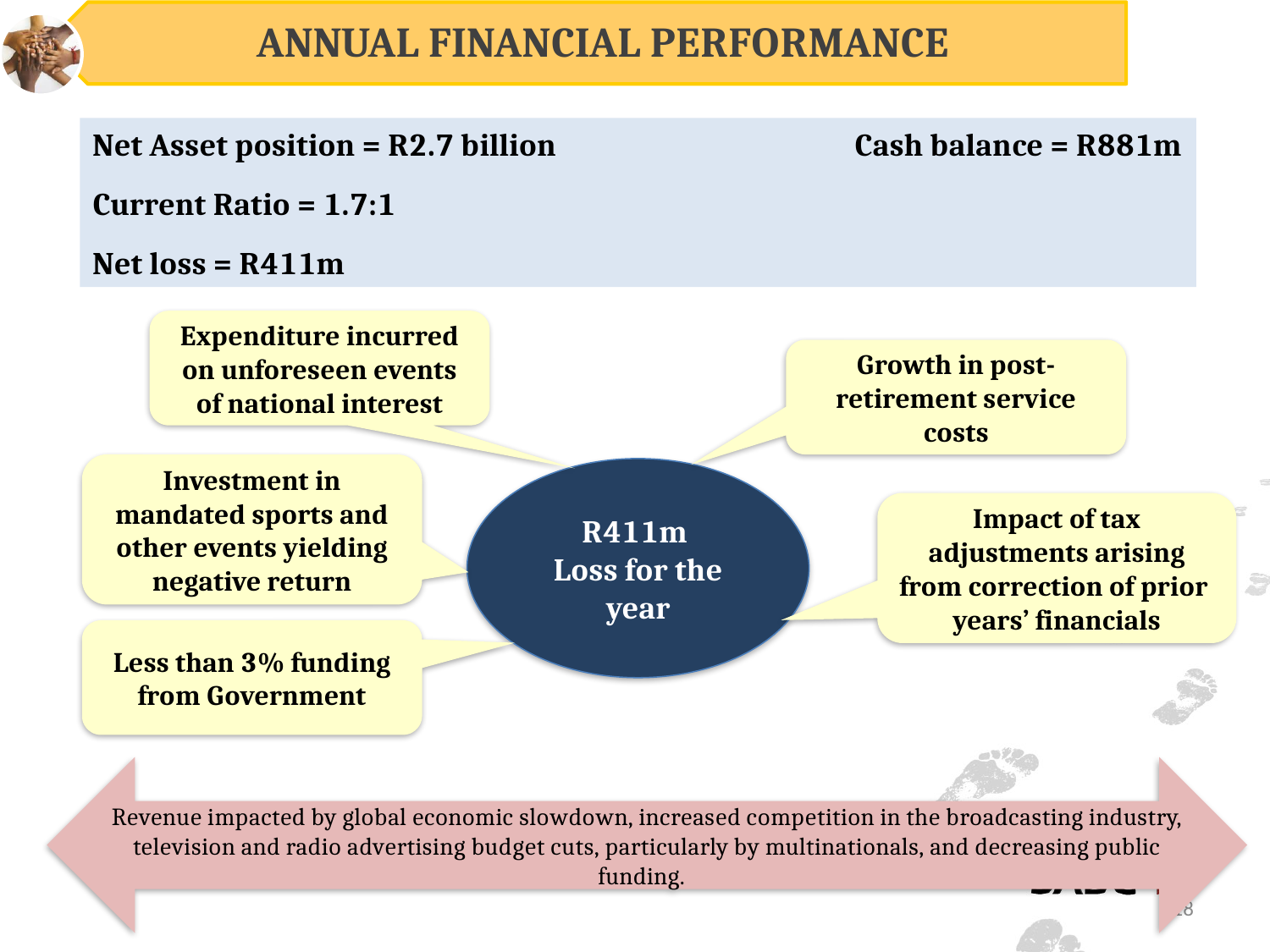

ANNUAL FINANCIAL PERFORMANCE

Net Asset position = R2.7 billion 			Cash balance = R881m
Current Ratio = 1.7:1
Net loss = R411m
Expenditure incurred on unforeseen events of national interest
Growth in post-retirement service costs
Investment in mandated sports and other events yielding negative return
R411m
Loss for the year
Impact of tax adjustments arising from correction of prior  years’ financials
Less than 3% funding from Government
Revenue impacted by global economic slowdown, increased competition in the broadcasting industry, television and radio advertising budget cuts, particularly by multinationals, and decreasing public funding.
18